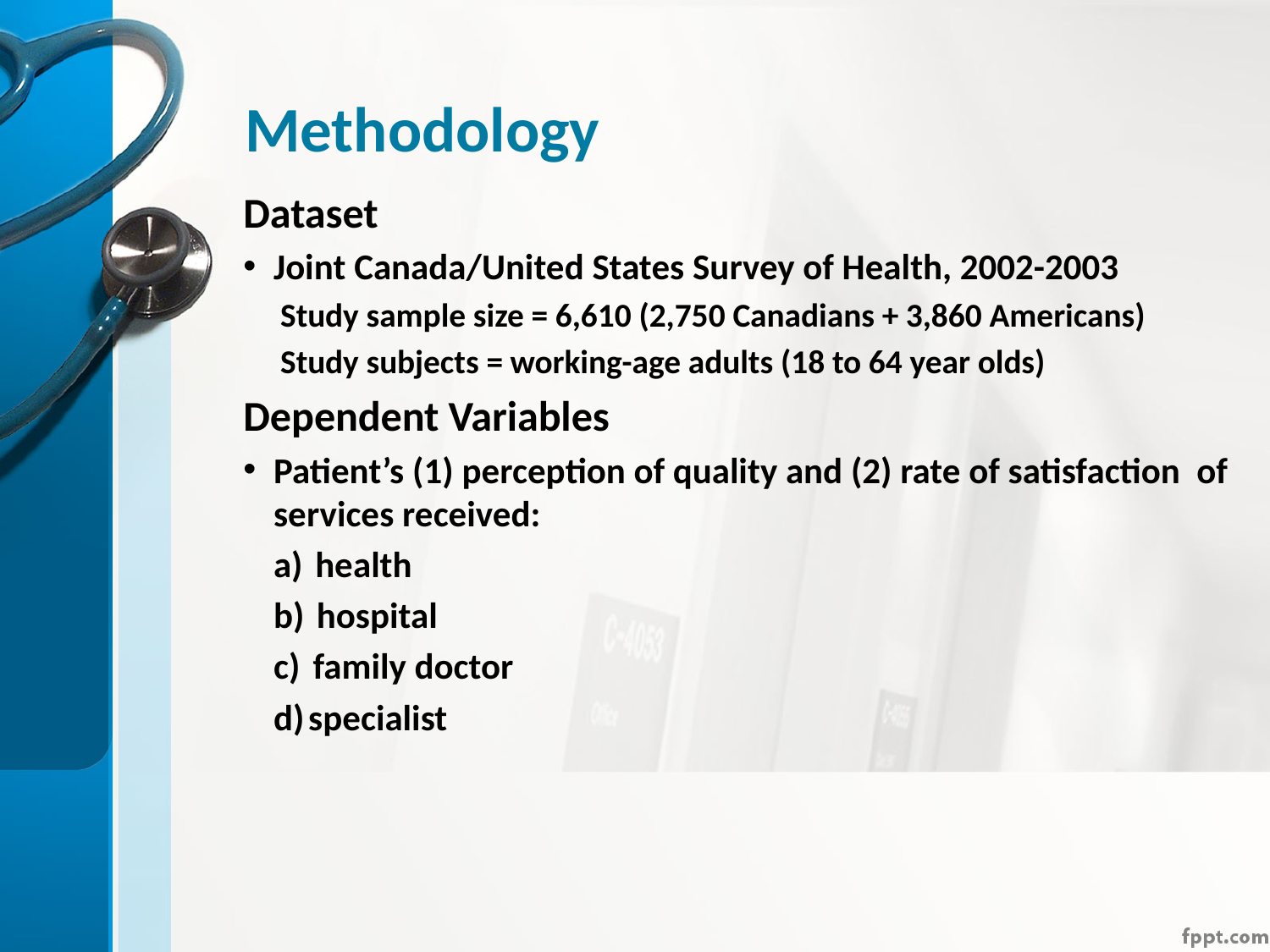

# Methodology
Dataset
Joint Canada/United States Survey of Health, 2002-2003
     Study sample size = 6,610 (2,750 Canadians + 3,860 Americans)
     Study subjects = working-age adults (18 to 64 year olds)
Dependent Variables
Patient’s (1) perception of quality and (2) rate of satisfaction  of services received:
  health
  hospital
  family doctor
 specialist